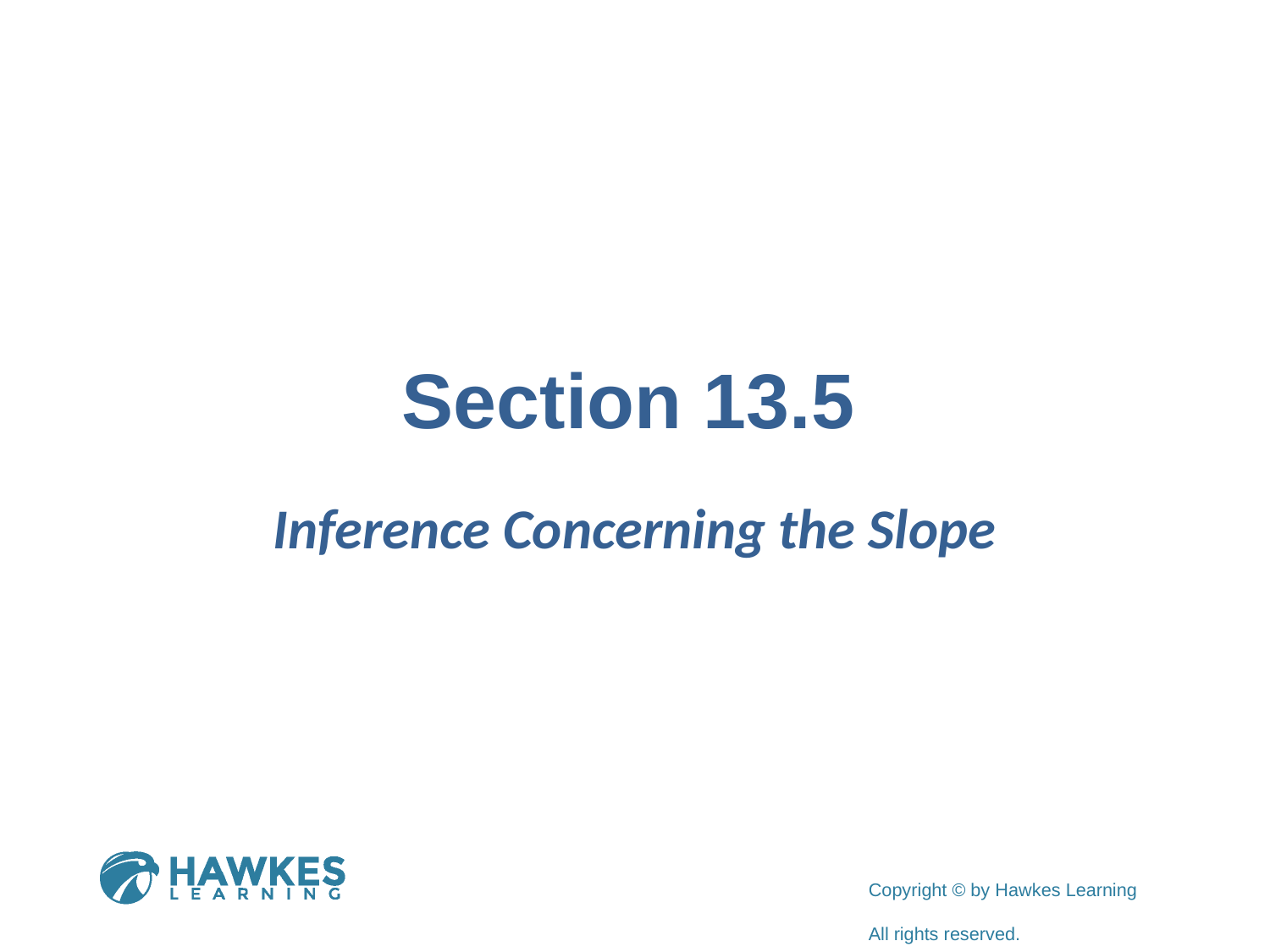

# Section 13.5
Inference Concerning the Slope